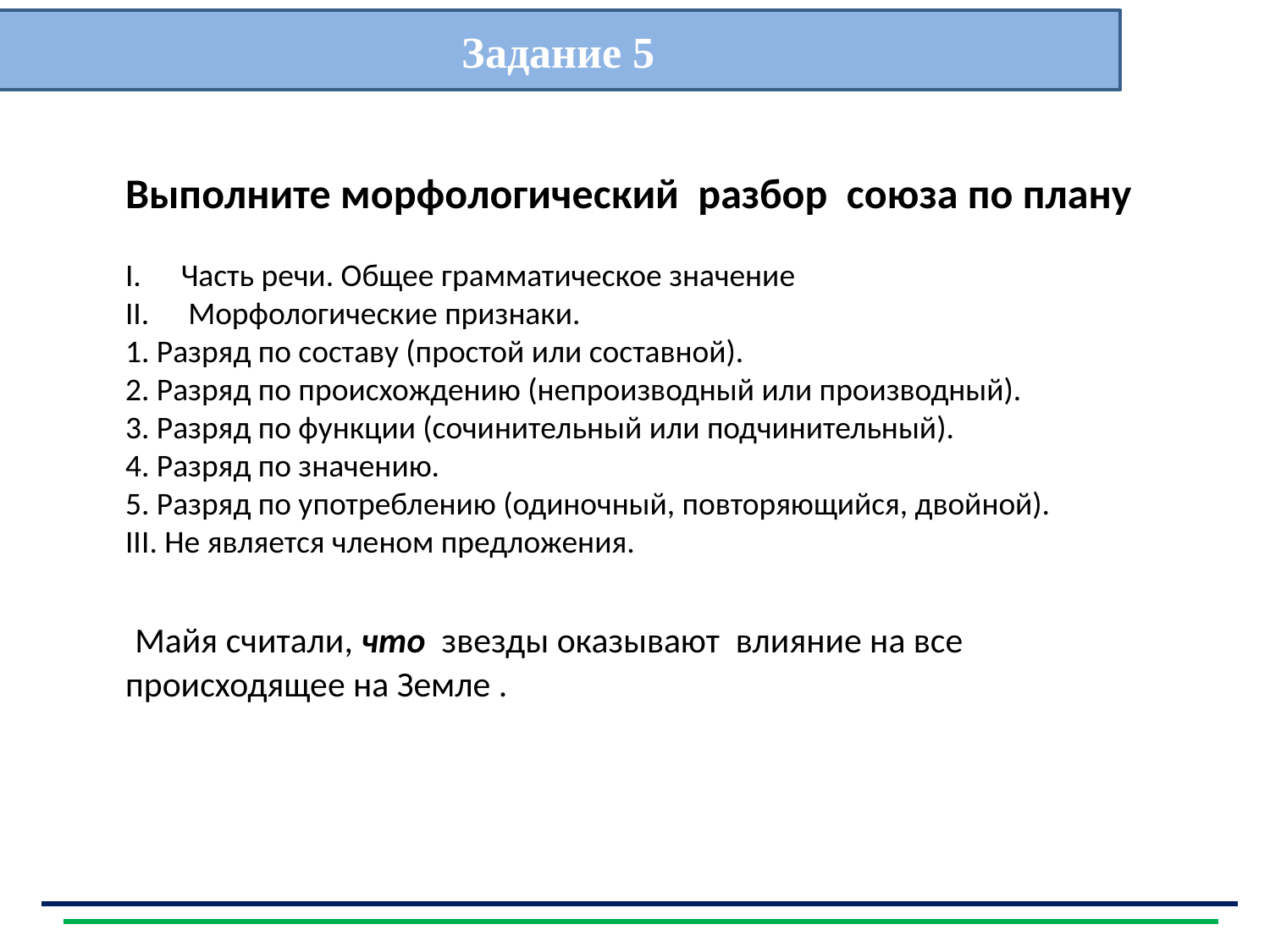

Задание 5

Выполните морфологический  разбор  союза по плану

Часть речи. Общее грамматическое значение
 Морфологические признаки.
1. Разряд по составу (простой или составной).
2. Разряд по происхождению (непроизводный или производный).
3. Разряд по функции (сочинительный или подчинительный).
4. Разряд по значению.
5. Разряд по употреблению (одиночный, повторяющийся, двойной).
III. Не является членом предложения.

 Майя считали, что  звезды оказывают  влияние на все происходящее на Земле .